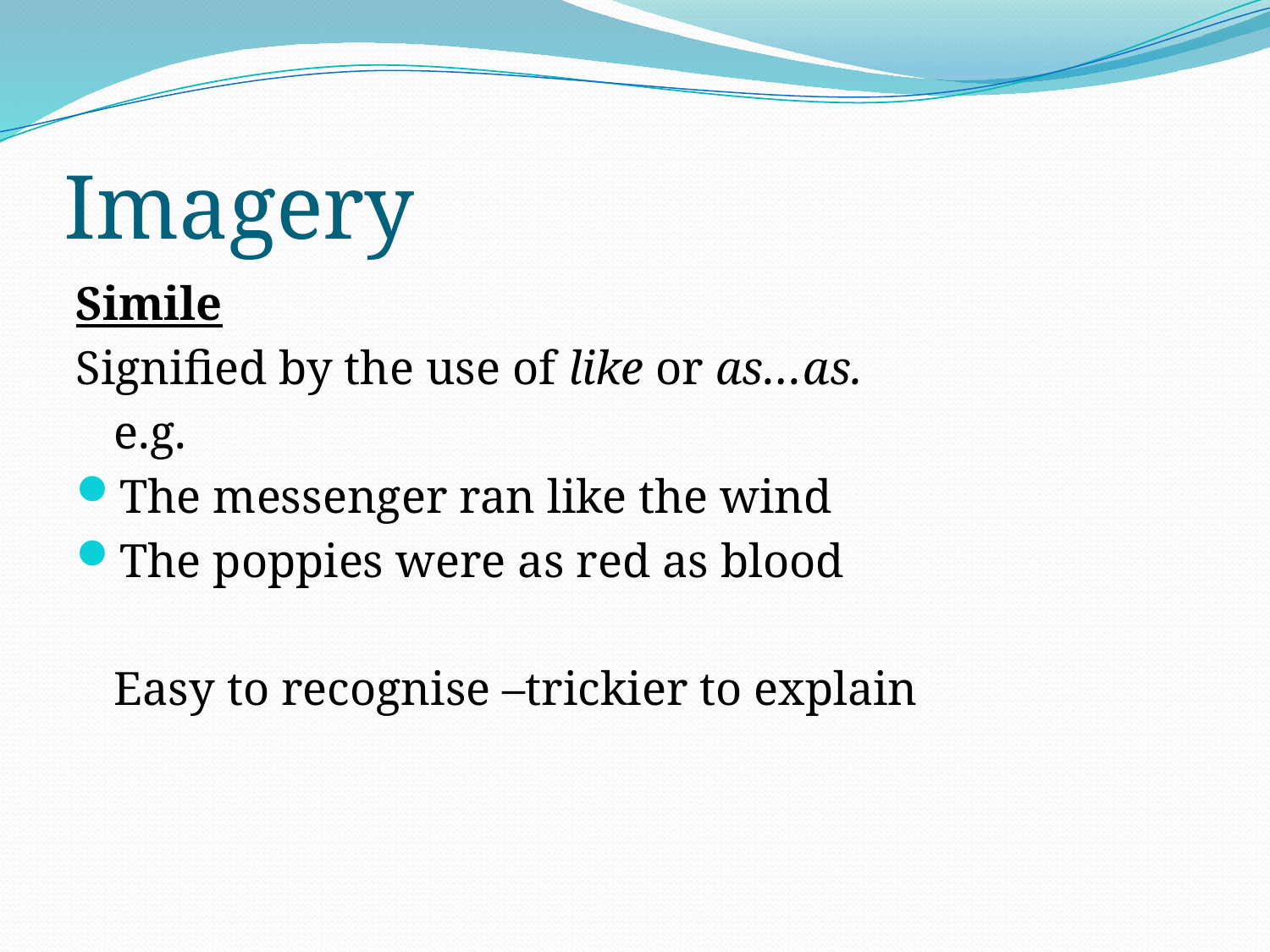

# Imagery
Simile
Signified by the use of like or as…as.
	e.g.
The messenger ran like the wind
The poppies were as red as blood

	Easy to recognise –trickier to explain